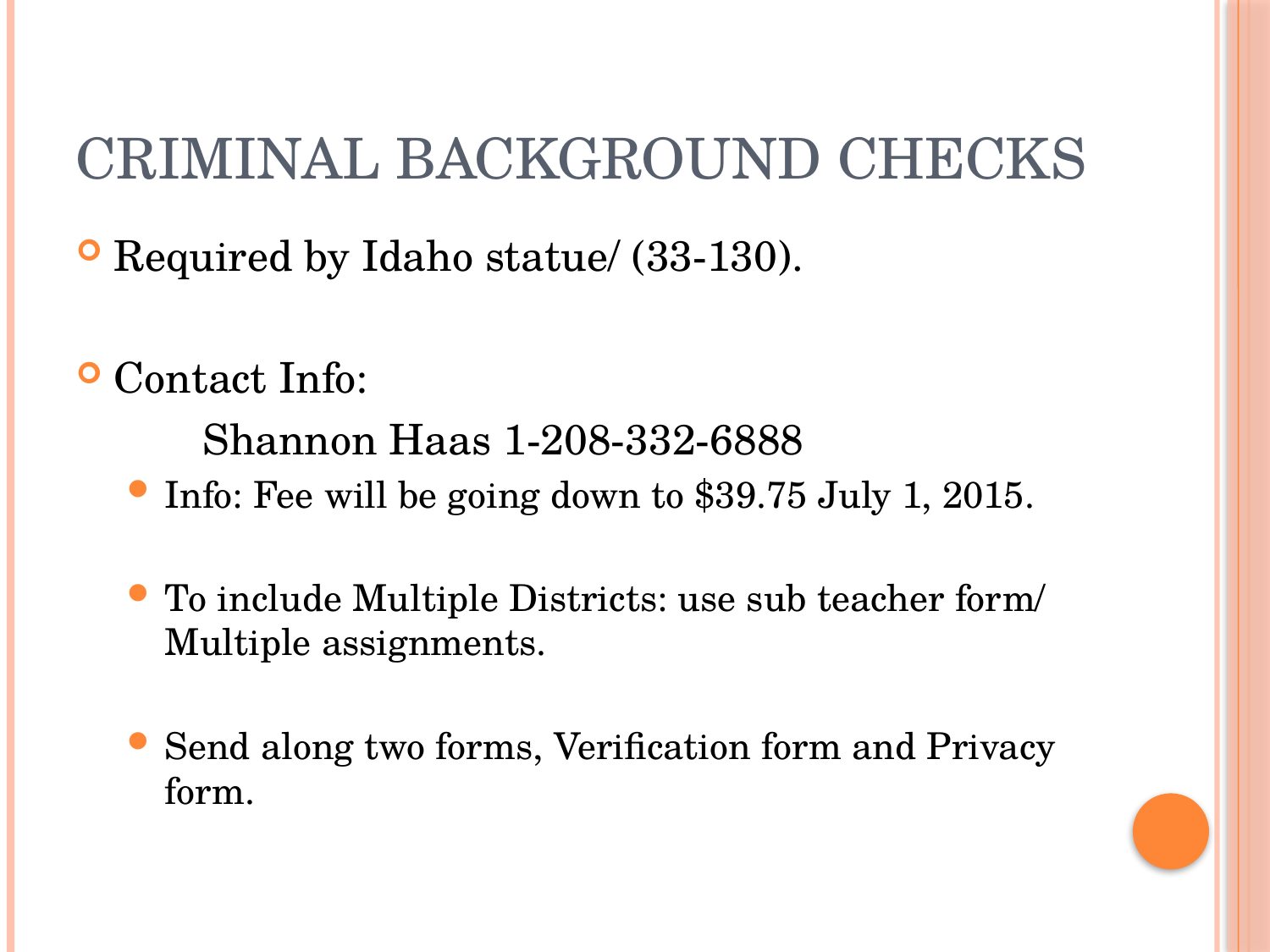

# Criminal background checks
Required by Idaho statue/ (33-130).

Contact Info:
	Shannon Haas 1-208-332-6888
Info: Fee will be going down to $39.75 July 1, 2015.

To include Multiple Districts: use sub teacher form/ Multiple assignments.

Send along two forms, Verification form and Privacy form.